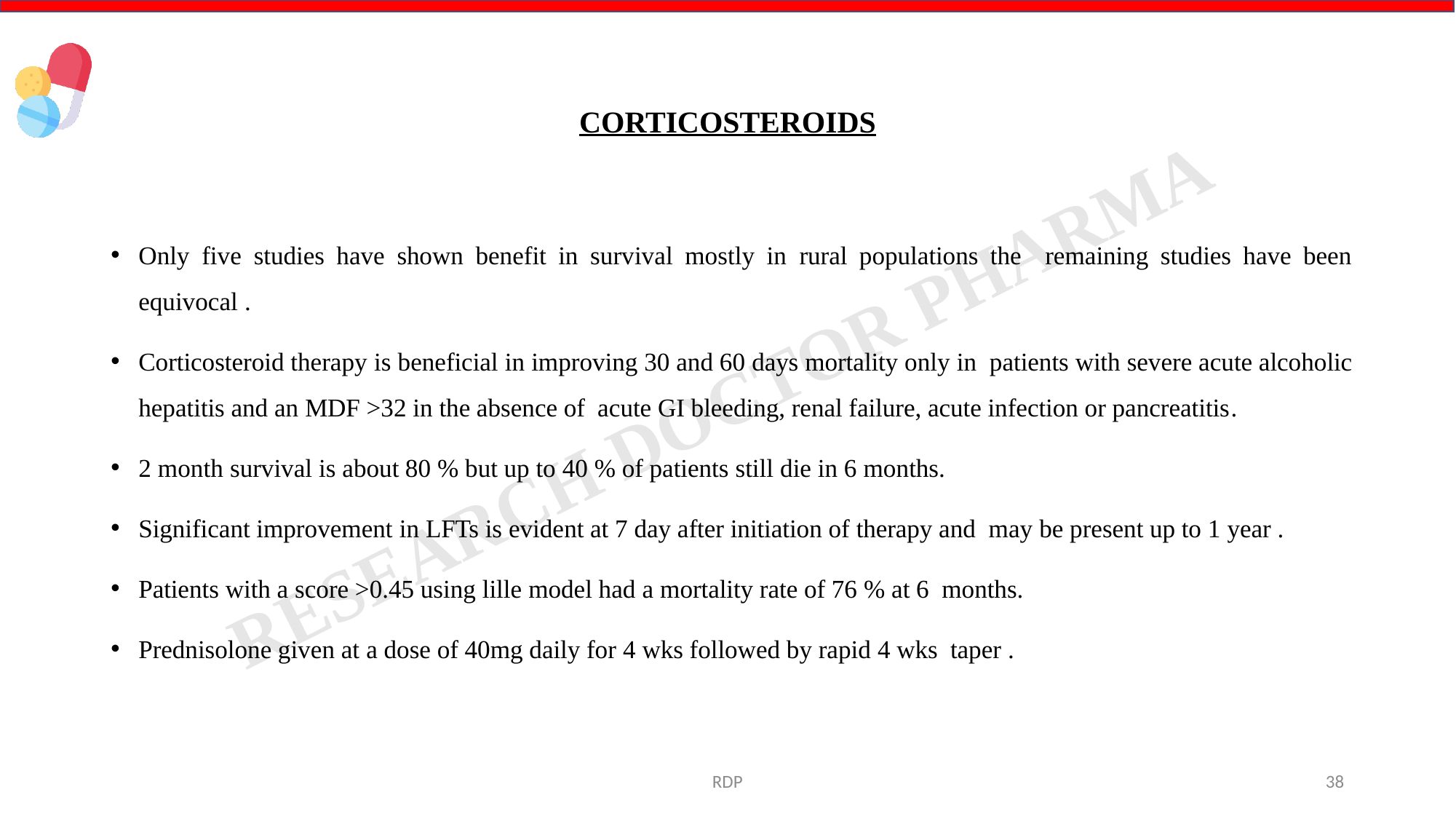

# CORTICOSTEROIDS
Only five studies have shown benefit in survival mostly in rural populations the  remaining studies have been equivocal .
Corticosteroid therapy is beneficial in improving 30 and 60 days mortality only in  patients with severe acute alcoholic hepatitis and an MDF >32 in the absence of  acute GI bleeding, renal failure, acute infection or pancreatitis.
2 month survival is about 80 % but up to 40 % of patients still die in 6 months.
Significant improvement in LFTs is evident at 7 day after initiation of therapy and  may be present up to 1 year .
Patients with a score >0.45 using lille model had a mortality rate of 76 % at 6  months.
Prednisolone given at a dose of 40mg daily for 4 wks followed by rapid 4 wks  taper .

RDP
38